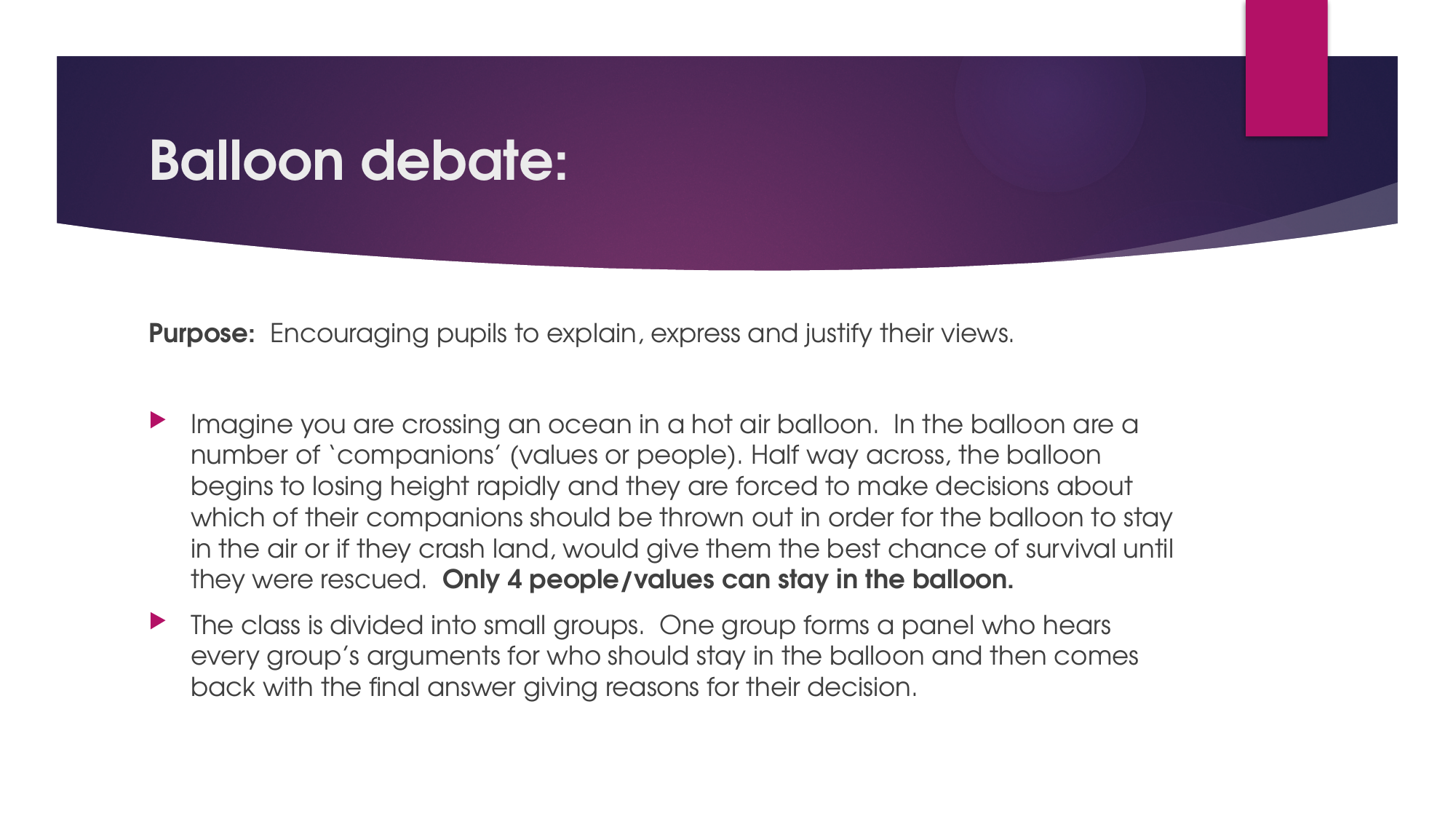

# Balloon debate:
Purpose:  Encouraging pupils to explain, express and justify their views.

Imagine you are crossing an ocean in a hot air balloon.  In the balloon are a number of ‘companions’ (values or people). Half way across, the balloon begins to losing height rapidly and they are forced to make decisions about which of their companions should be thrown out in order for the balloon to stay in the air or if they crash land, would give them the best chance of survival until they were rescued.  Only 4 people/values can stay in the balloon.
The class is divided into small groups.  One group forms a panel who hears every group’s arguments for who should stay in the balloon and then comes back with the final answer giving reasons for their decision.